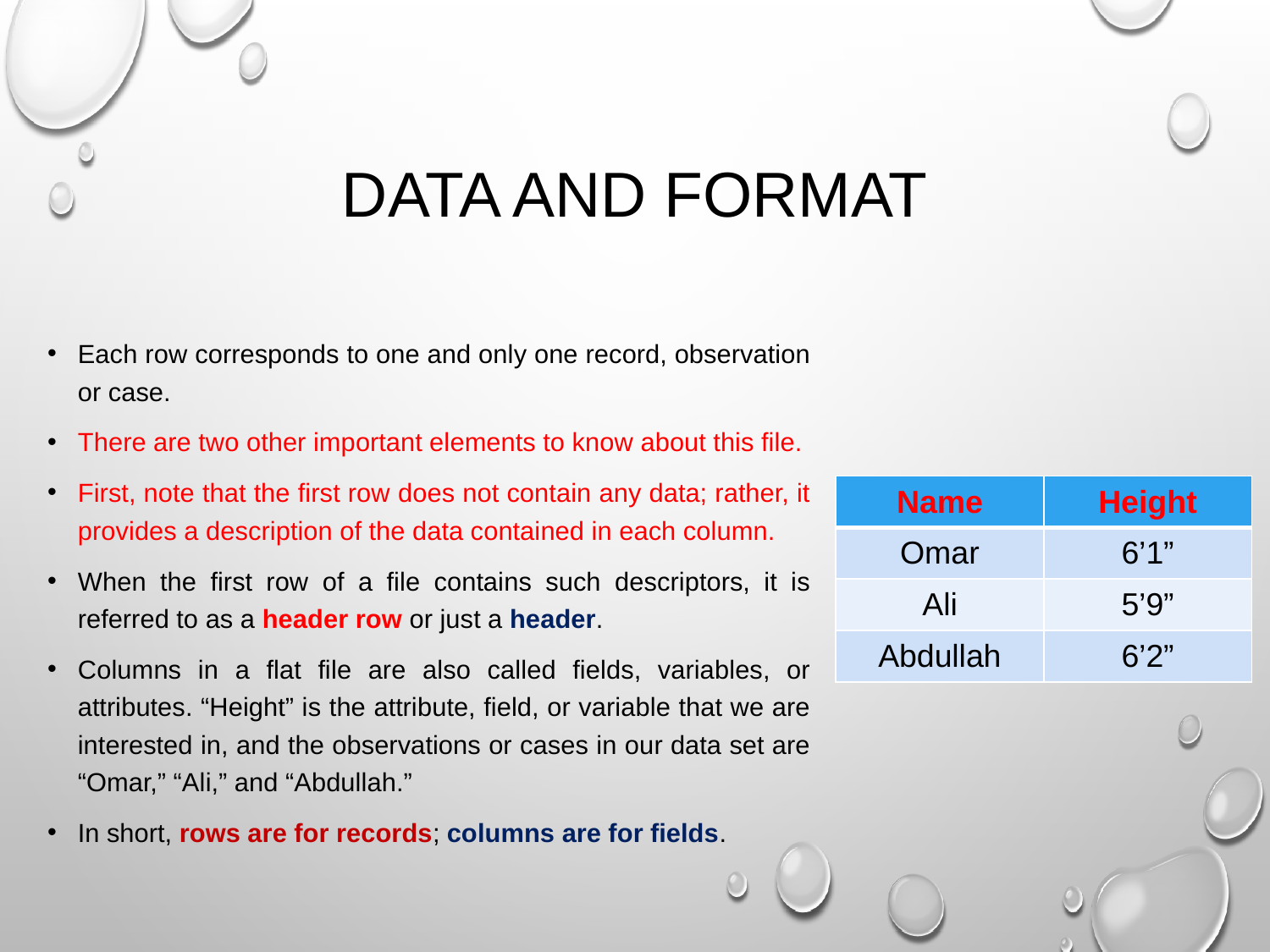

# Data and format
Each row corresponds to one and only one record, observation or case.
There are two other important elements to know about this file.
First, note that the first row does not contain any data; rather, it provides a description of the data contained in each column.
When the first row of a file contains such descriptors, it is referred to as a header row or just a header.
Columns in a flat file are also called fields, variables, or attributes. “Height” is the attribute, field, or variable that we are interested in, and the observations or cases in our data set are “Omar,” “Ali,” and “Abdullah.”
In short, rows are for records; columns are for fields.
| Name | Height |
| --- | --- |
| Omar | 6’1” |
| Ali | 5’9” |
| Abdullah | 6’2” |